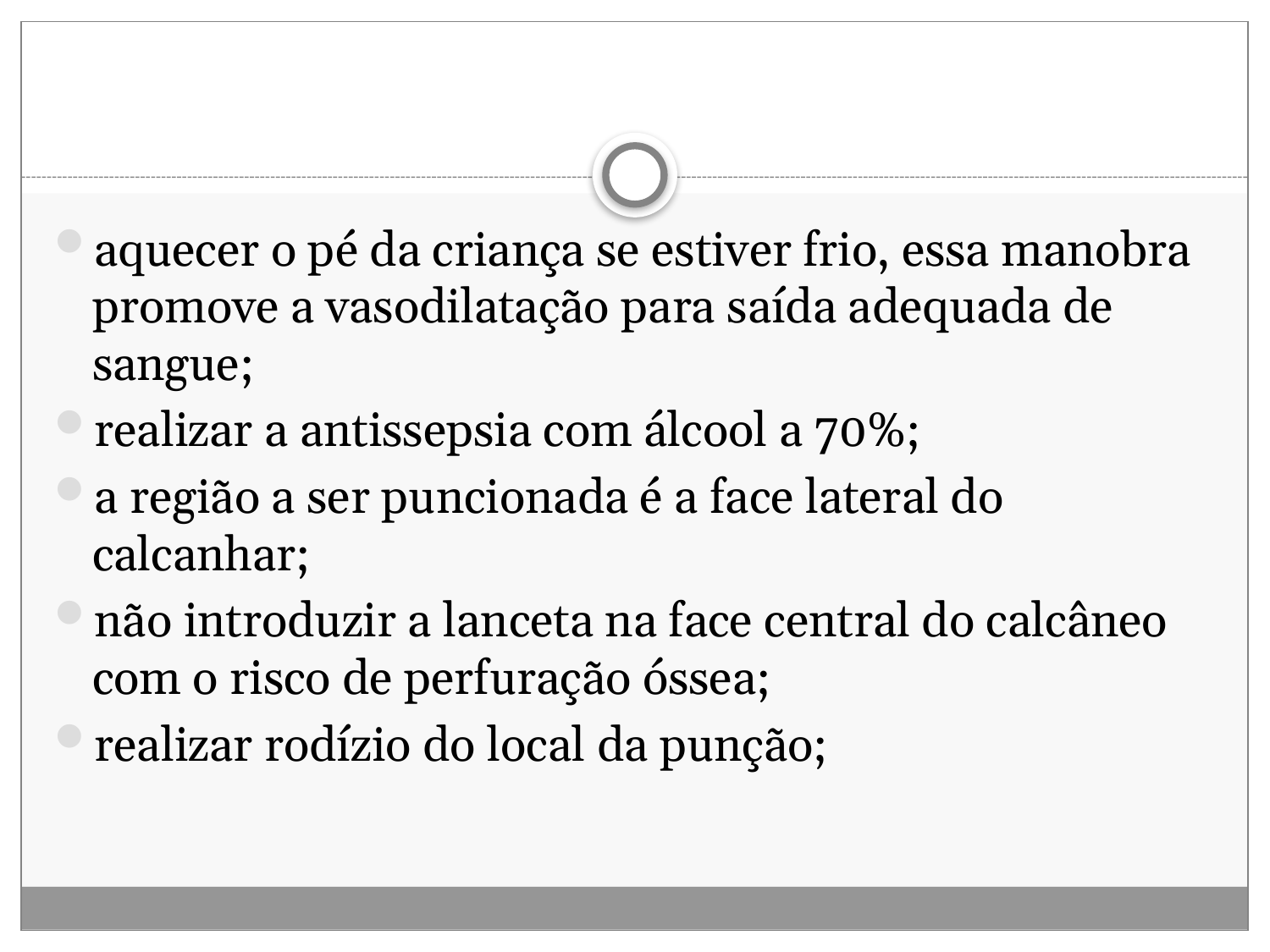

#
aquecer o pé da criança se estiver frio, essa manobra promove a vasodilatação para saída adequada de sangue;
realizar a antissepsia com álcool a 70%;
a região a ser puncionada é a face lateral do calcanhar;
não introduzir a lanceta na face central do calcâneo com o risco de perfuração óssea;
realizar rodízio do local da punção;